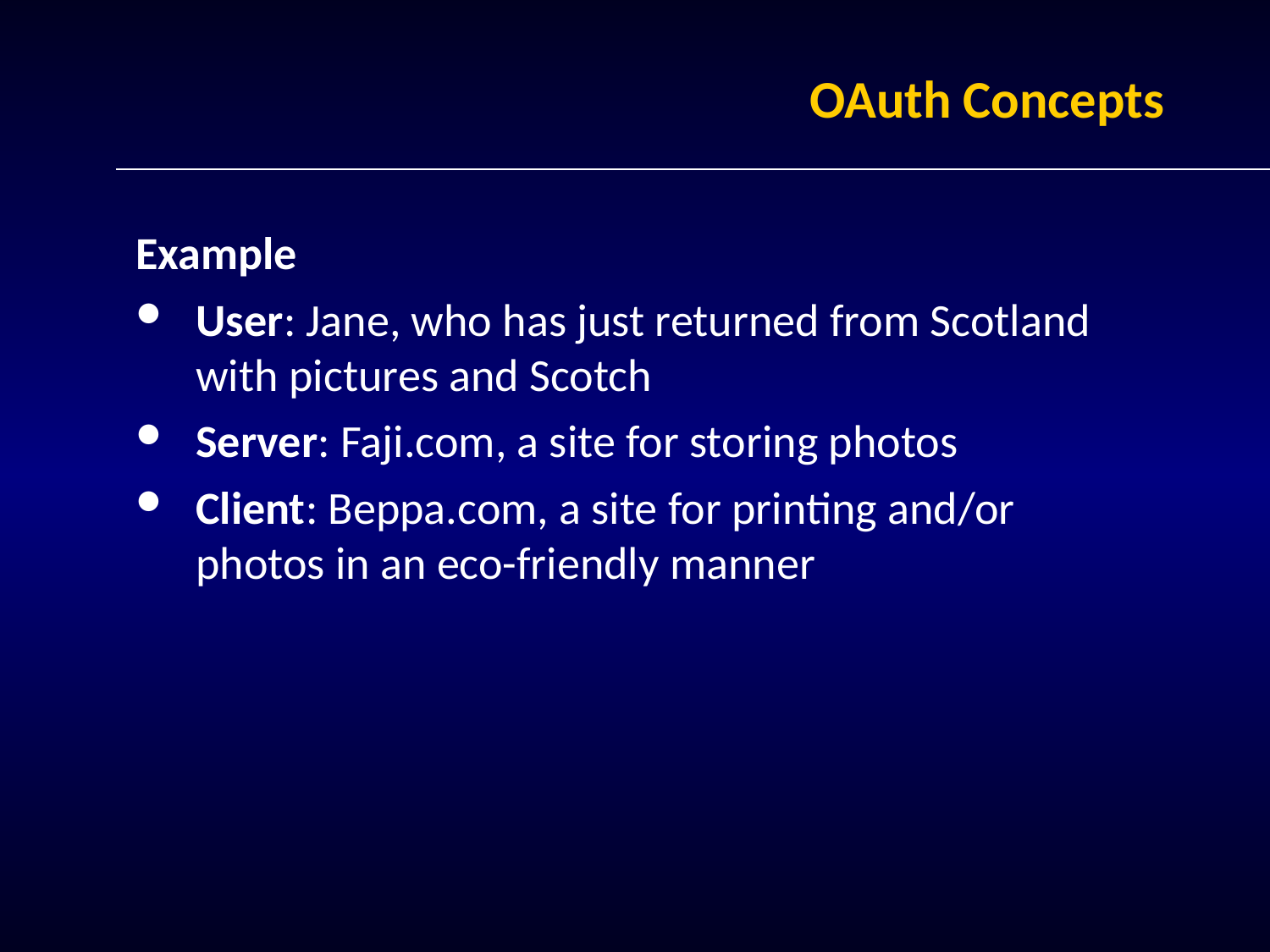

# OAuth Concepts
Example
User: Jane, who has just returned from Scotland with pictures and Scotch
Server: Faji.com, a site for storing photos
Client: Beppa.com, a site for printing and/or photos in an eco-friendly manner